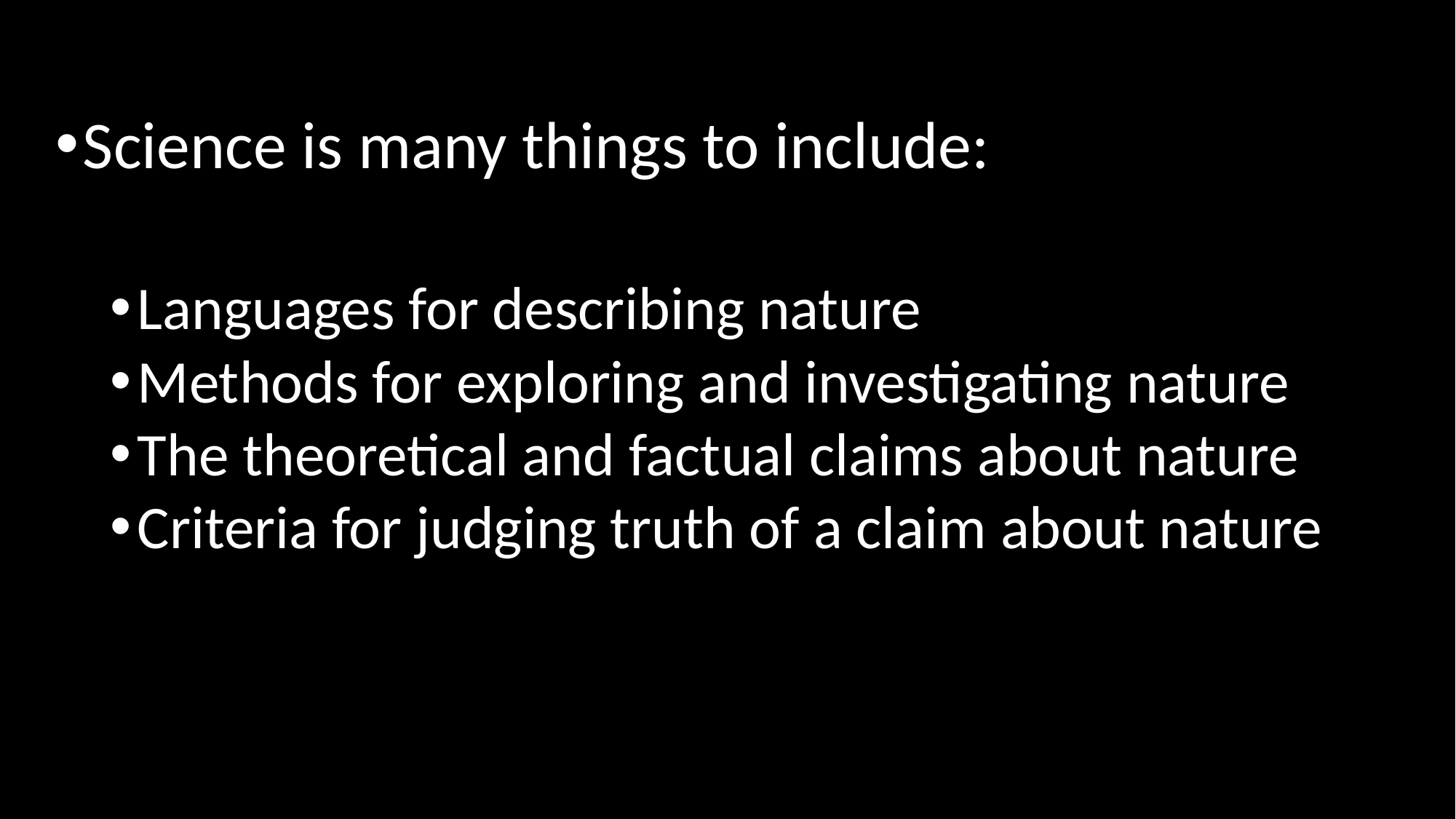

Science is many things to include:

Languages for describing nature
Methods for exploring and investigating nature
The theoretical and factual claims about nature
Criteria for judging truth of a claim about nature